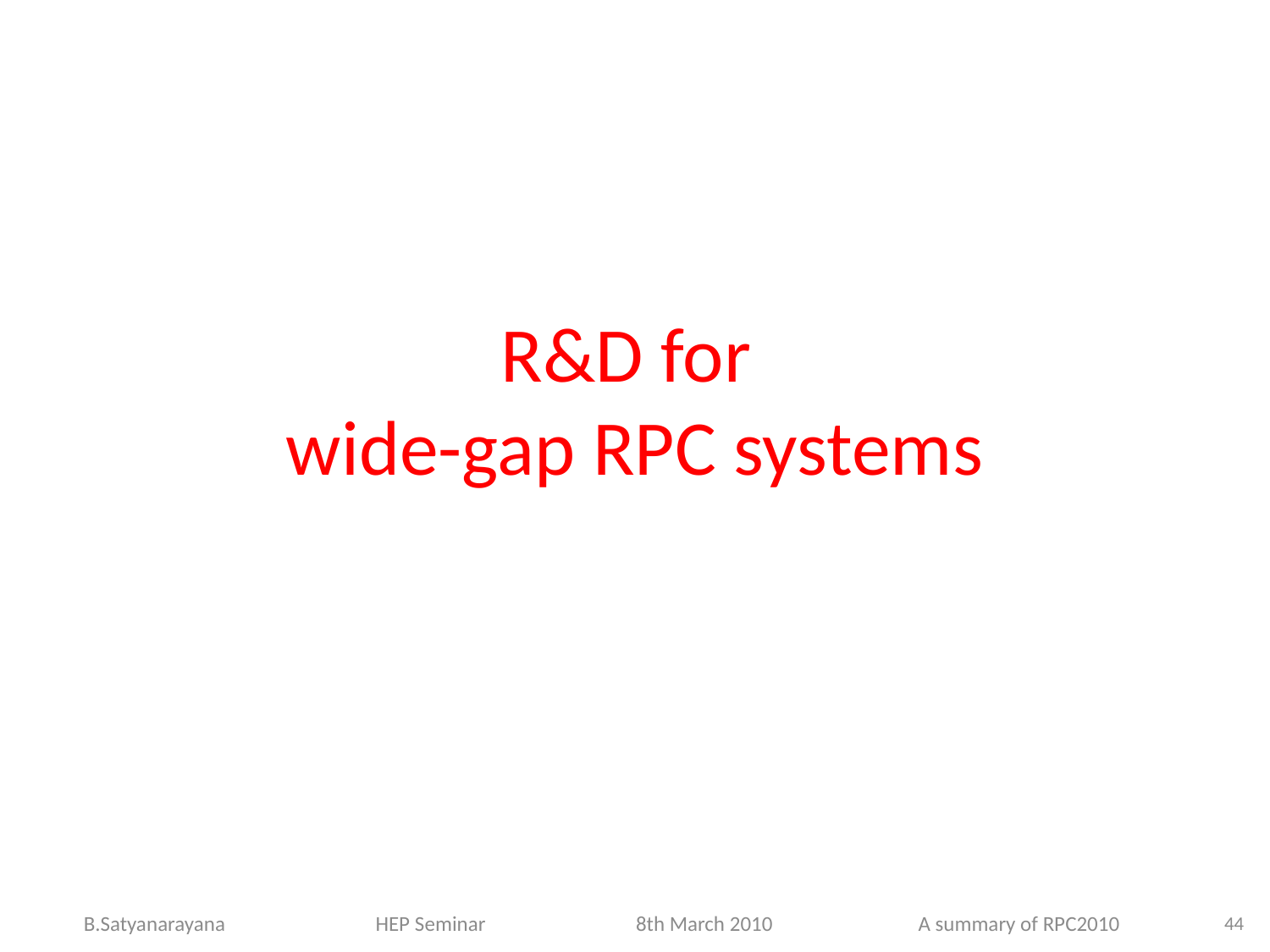

# R&D for wide-gap RPC systems
44
B.Satyanarayana                               HEP Seminar                               8th March 2010                              A summary of RPC2010